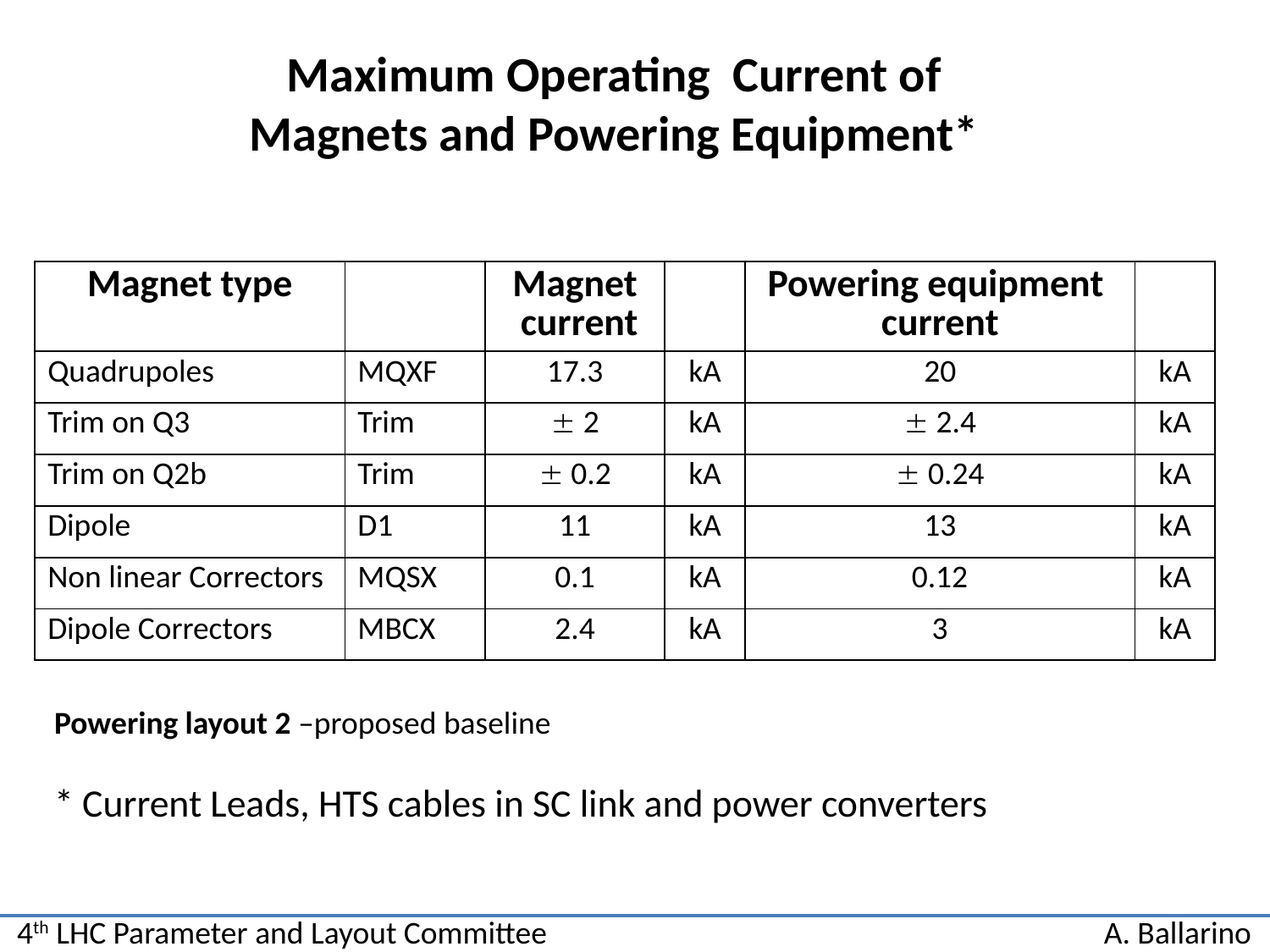

Maximum Operating  Current of
Magnets and Powering Equipment*
| Magnet type |  | Magnet current |  | Powering equipment current |  |
| --- | --- | --- | --- | --- | --- |
| Quadrupoles | MQXF | 17.3 | kA | 20 | kA |
| Trim on Q3 | Trim | ± 2 | kA | ± 2.4 | kA |
| Trim on Q2b | Trim | ± 0.2 | kA | ± 0.24 | kA |
| Dipole | D1 | 11 | kA | 13 | kA |
| Non linear Correctors | MQSX | 0.1 | kA | 0.12 | kA |
| Dipole Correctors | MBCX | 2.4 | kA | 3 | kA |
Powering layout 2 –proposed baseline

* Current Leads, HTS cables in SC link and power converters
4th LHC Parameter and Layout Committee
A. Ballarino